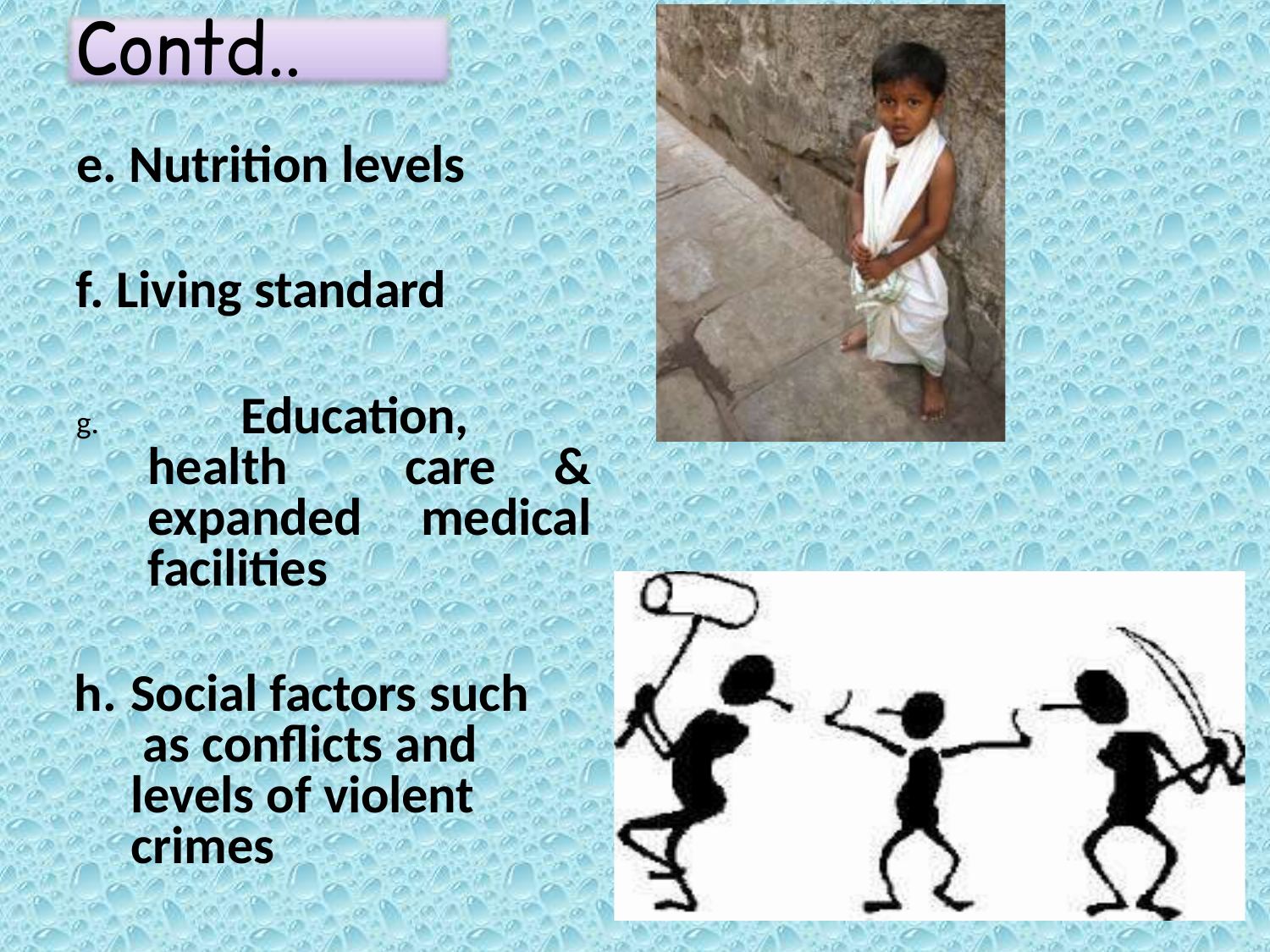

# Contd..

Nutrition levels

Living standard

	Education, health  care & expanded  medical facilities

Social factors such  as conflicts and  levels of violent  crimes